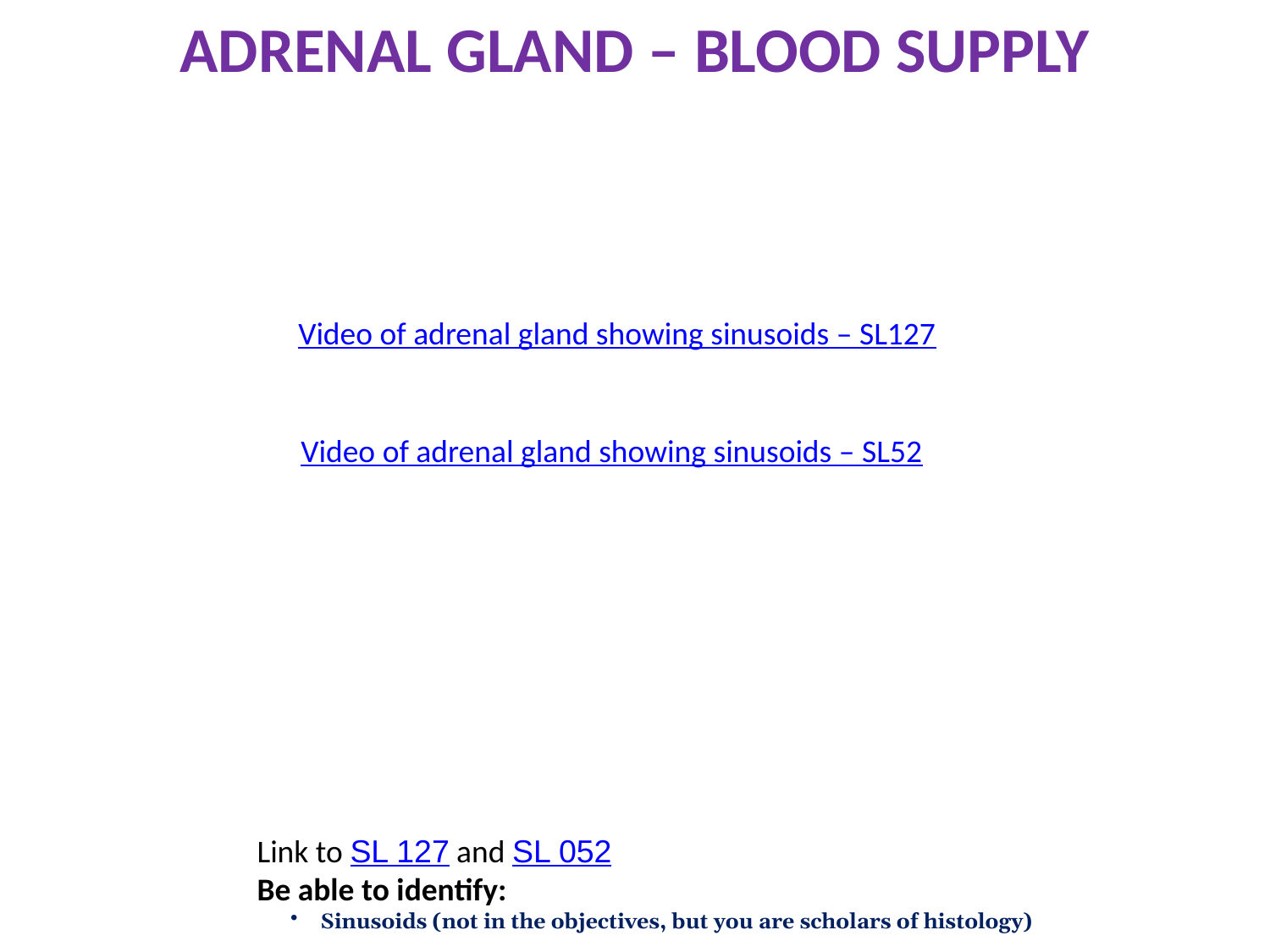

ADRENAL GLAND – BLOOD SUPPLY
Video of adrenal gland showing sinusoids – SL127
Video of adrenal gland showing sinusoids – SL52
Link to SL 127 and SL 052
Be able to identify:
Sinusoids (not in the objectives, but you are scholars of histology)